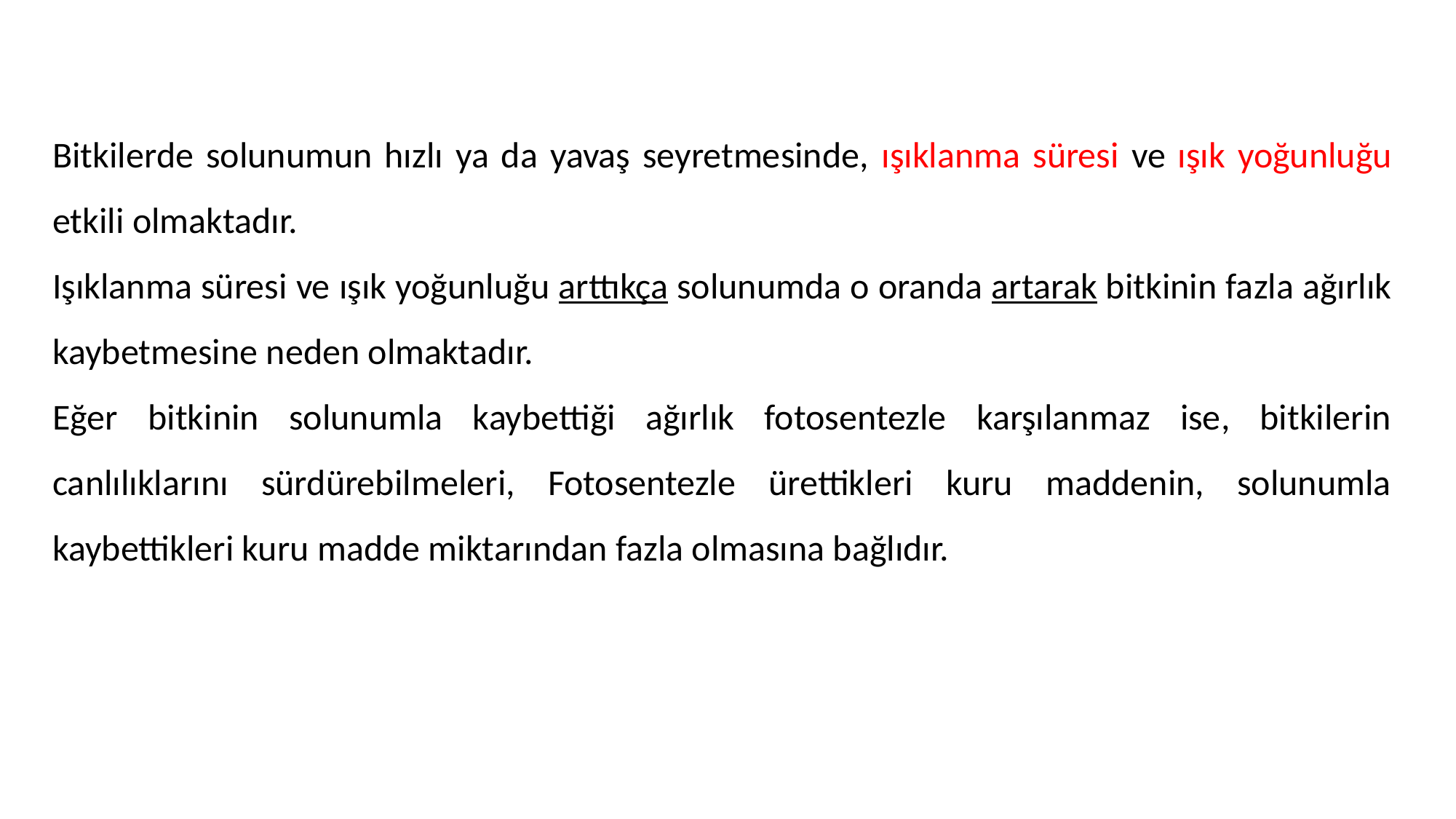

Bitkilerde solunumun hızlı ya da yavaş seyretmesinde, ışıklanma süresi ve ışık yoğunluğu etkili olmaktadır.
Işıklanma süresi ve ışık yoğunluğu arttıkça solunumda o oranda artarak bitkinin fazla ağırlık kaybetmesine neden olmaktadır.
Eğer bitkinin solunumla kaybettiği ağırlık fotosentezle karşılanmaz ise, bitkilerin canlılıklarını sürdürebilmeleri, Fotosentezle ürettikleri kuru maddenin, solunumla kaybettikleri kuru madde miktarından fazla olmasına bağlıdır.